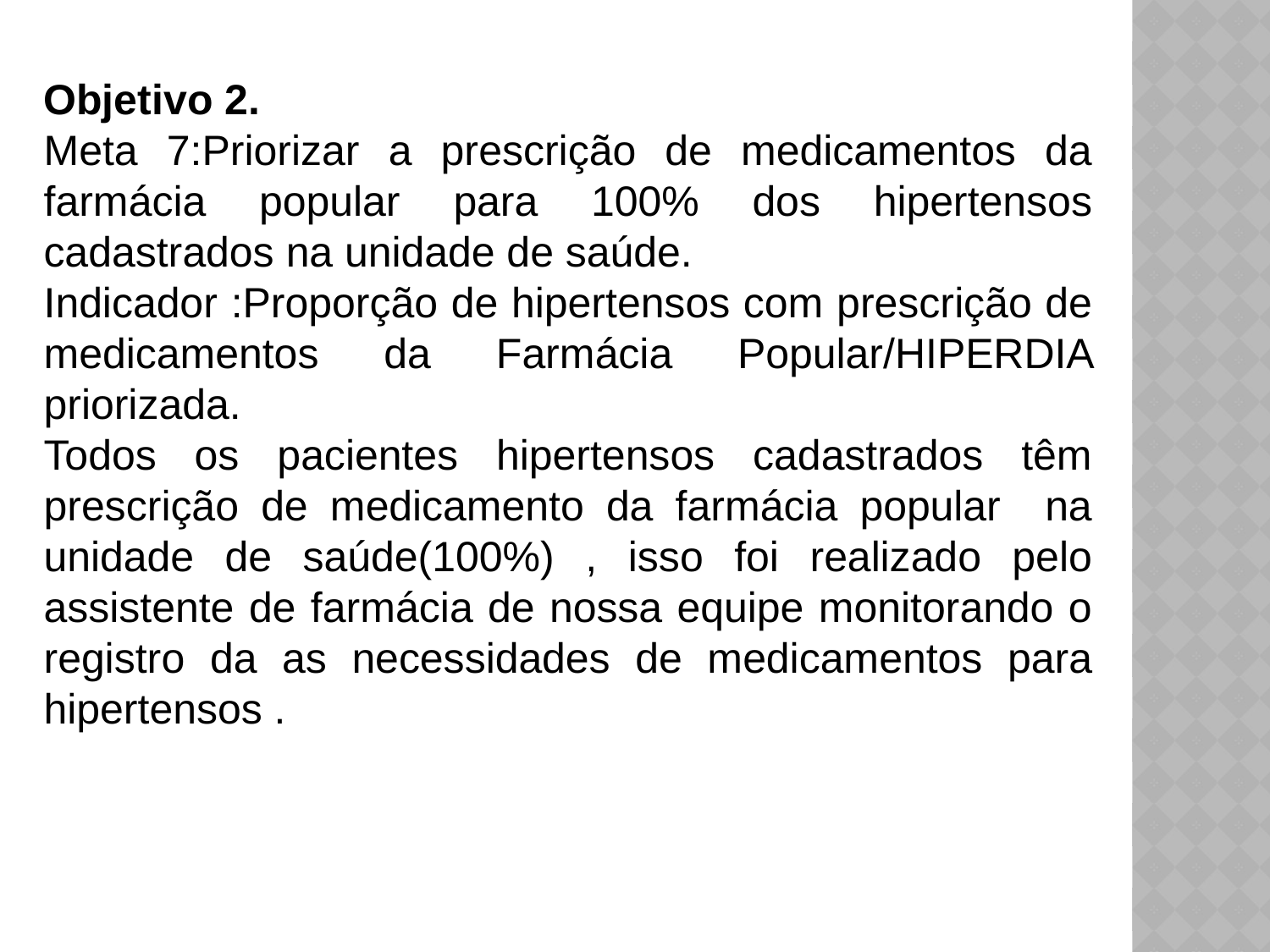

Objetivo 2.
Meta 7:Priorizar a prescrição de medicamentos da farmácia popular para 100% dos hipertensos cadastrados na unidade de saúde.
Indicador :Proporção de hipertensos com prescrição de medicamentos da Farmácia Popular/HIPERDIA priorizada.
Todos os pacientes hipertensos cadastrados têm prescrição de medicamento da farmácia popular  na unidade de saúde(100%) , isso foi realizado pelo assistente de farmácia de nossa equipe monitorando o registro da as necessidades de medicamentos para hipertensos .